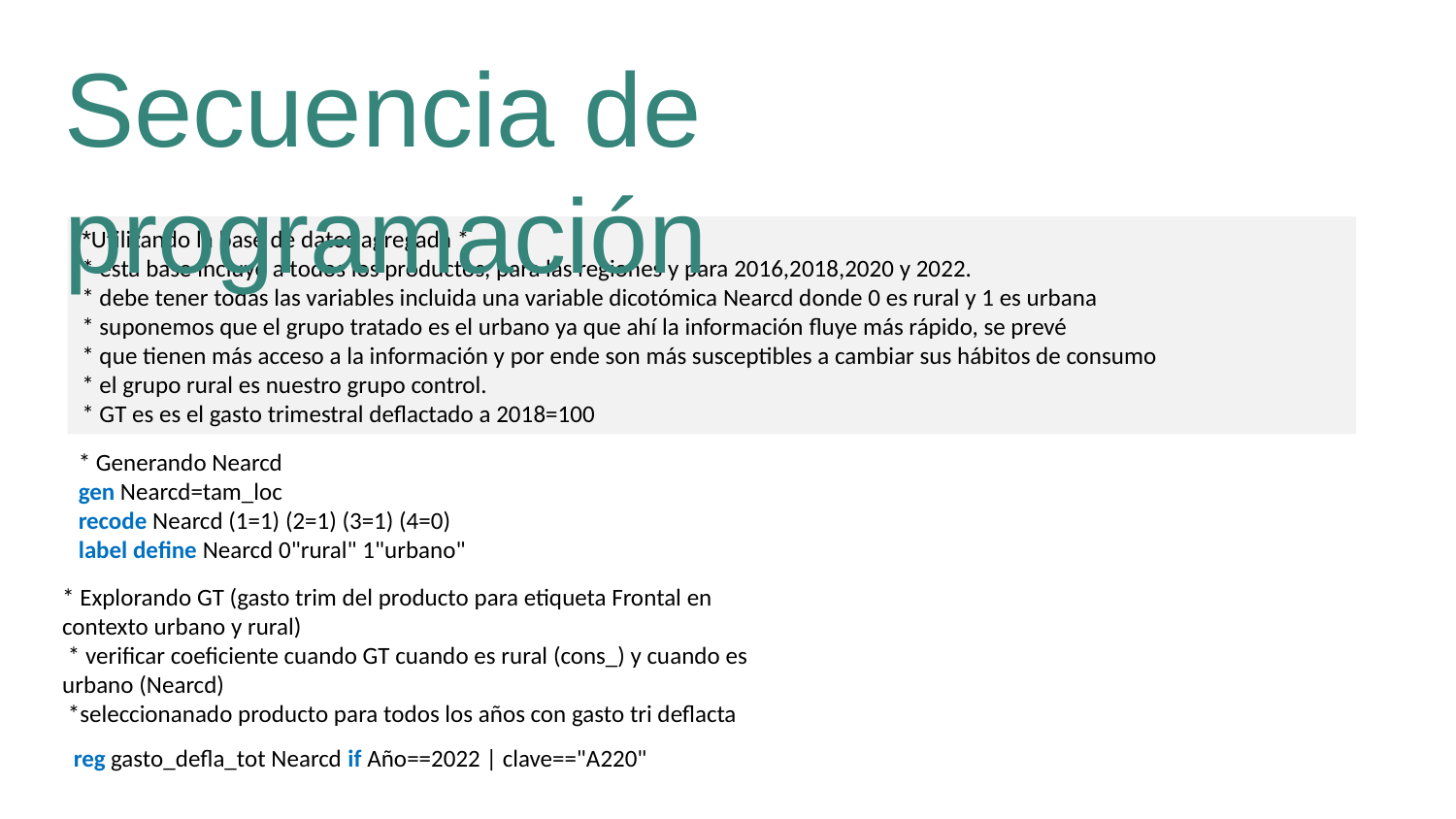

Secuencia de programación
*Utilizando la base de datos agregada *
* esta base incluye a todos los productos, para las regiones y para 2016,2018,2020 y 2022.
* debe tener todas las variables incluida una variable dicotómica Nearcd donde 0 es rural y 1 es urbana
* suponemos que el grupo tratado es el urbano ya que ahí la información fluye más rápido, se prevé
* que tienen más acceso a la información y por ende son más susceptibles a cambiar sus hábitos de consumo
* el grupo rural es nuestro grupo control.
* GT es es el gasto trimestral deflactado a 2018=100
* Generando Nearcd
gen Nearcd=tam_loc
recode Nearcd (1=1) (2=1) (3=1) (4=0)
label define Nearcd 0"rural" 1"urbano"
* Explorando GT (gasto trim del producto para etiqueta Frontal en contexto urbano y rural)
 * verificar coeficiente cuando GT cuando es rural (cons_) y cuando es urbano (Nearcd)
 *seleccionanado producto para todos los años con gasto tri deflacta
reg gasto_defla_tot Nearcd if Año==2022 | clave=="A220"